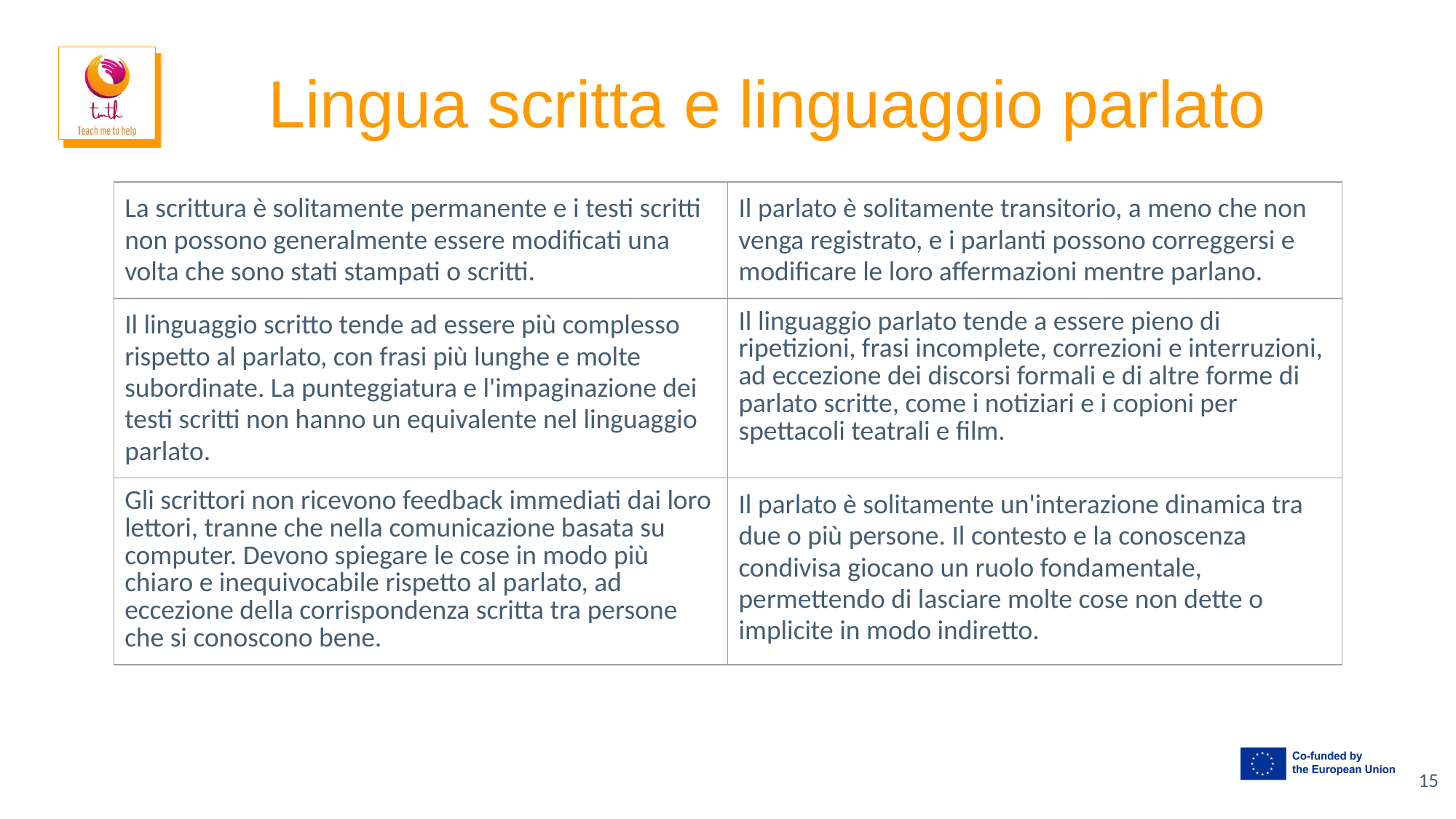

# Lingua scritta e linguaggio parlato
| La scrittura è solitamente permanente e i testi scritti non possono generalmente essere modificati una volta che sono stati stampati o scritti. | Il parlato è solitamente transitorio, a meno che non venga registrato, e i parlanti possono correggersi e modificare le loro affermazioni mentre parlano. |
| --- | --- |
| Il linguaggio scritto tende ad essere più complesso rispetto al parlato, con frasi più lunghe e molte subordinate. La punteggiatura e l'impaginazione dei testi scritti non hanno un equivalente nel linguaggio parlato. | Il linguaggio parlato tende a essere pieno di ripetizioni, frasi incomplete, correzioni e interruzioni, ad eccezione dei discorsi formali e di altre forme di parlato scritte, come i notiziari e i copioni per spettacoli teatrali e film. |
| Gli scrittori non ricevono feedback immediati dai loro lettori, tranne che nella comunicazione basata su computer. Devono spiegare le cose in modo più chiaro e inequivocabile rispetto al parlato, ad eccezione della corrispondenza scritta tra persone che si conoscono bene. | Il parlato è solitamente un'interazione dinamica tra due o più persone. Il contesto e la conoscenza condivisa giocano un ruolo fondamentale, permettendo di lasciare molte cose non dette o implicite in modo indiretto. |
15